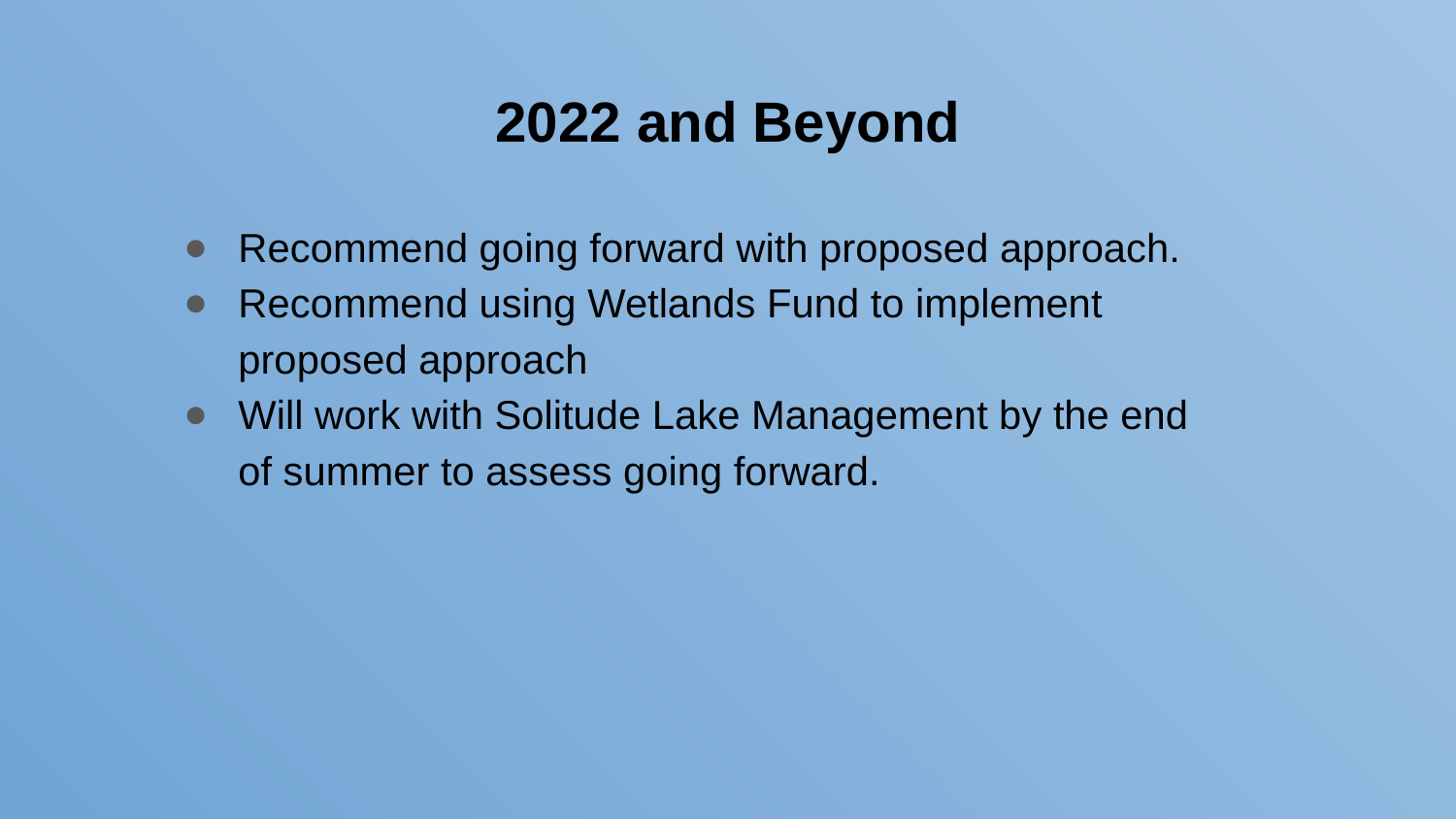

# 2022 and Beyond
Recommend going forward with proposed approach.
Recommend using Wetlands Fund to implement proposed approach
Will work with Solitude Lake Management by the end of summer to assess going forward.